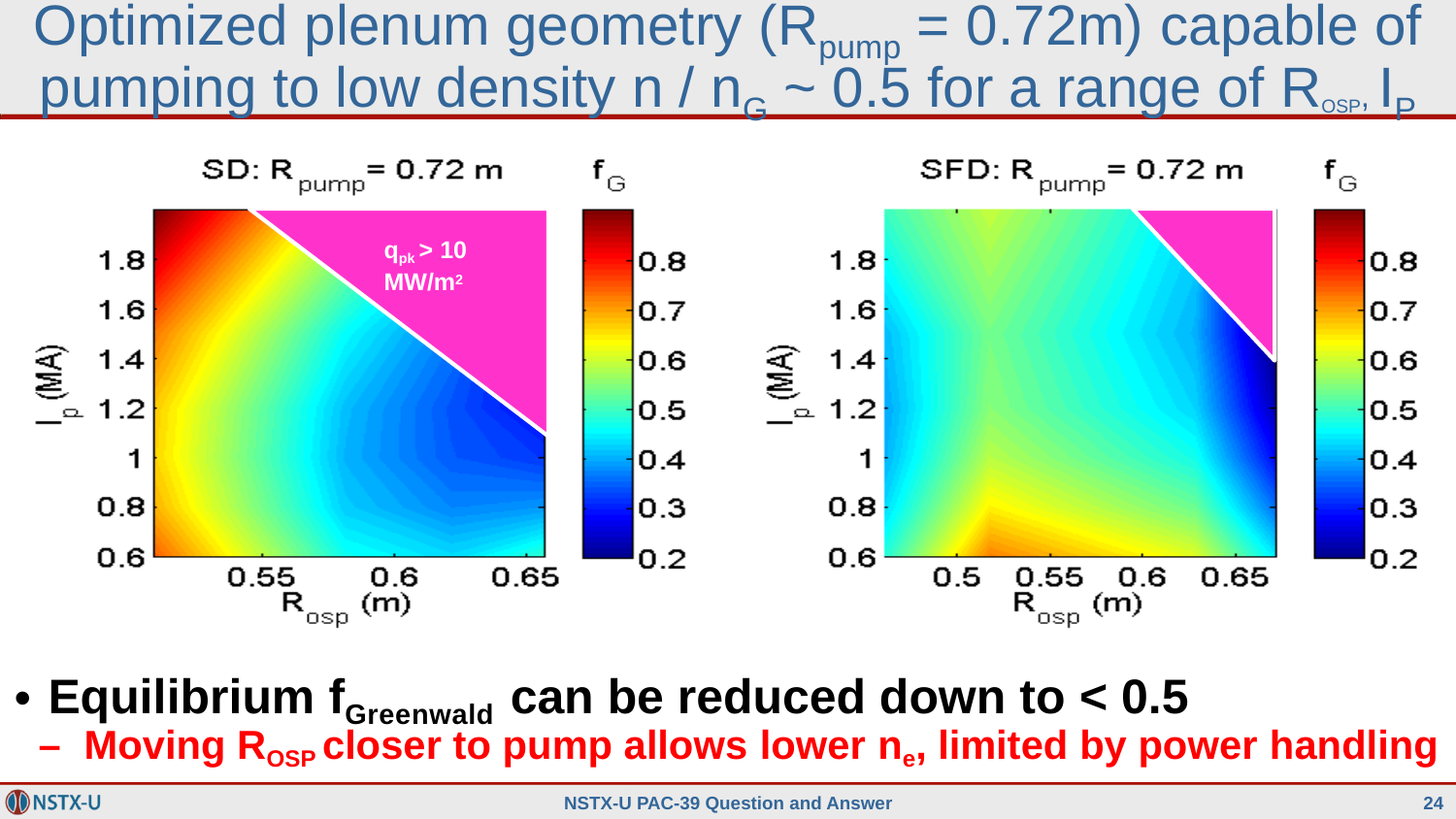

# Optimized plenum geometry (Rpump = 0.72m) capable of pumping to low density n / nG ~ 0.5 for a range of ROSP, IP

qpk > 10 MW/m2

Equilibrium fGreenwald  can be reduced down to < 0.5
–	Moving ROSP closer to pump allows lower ne, limited by power handling